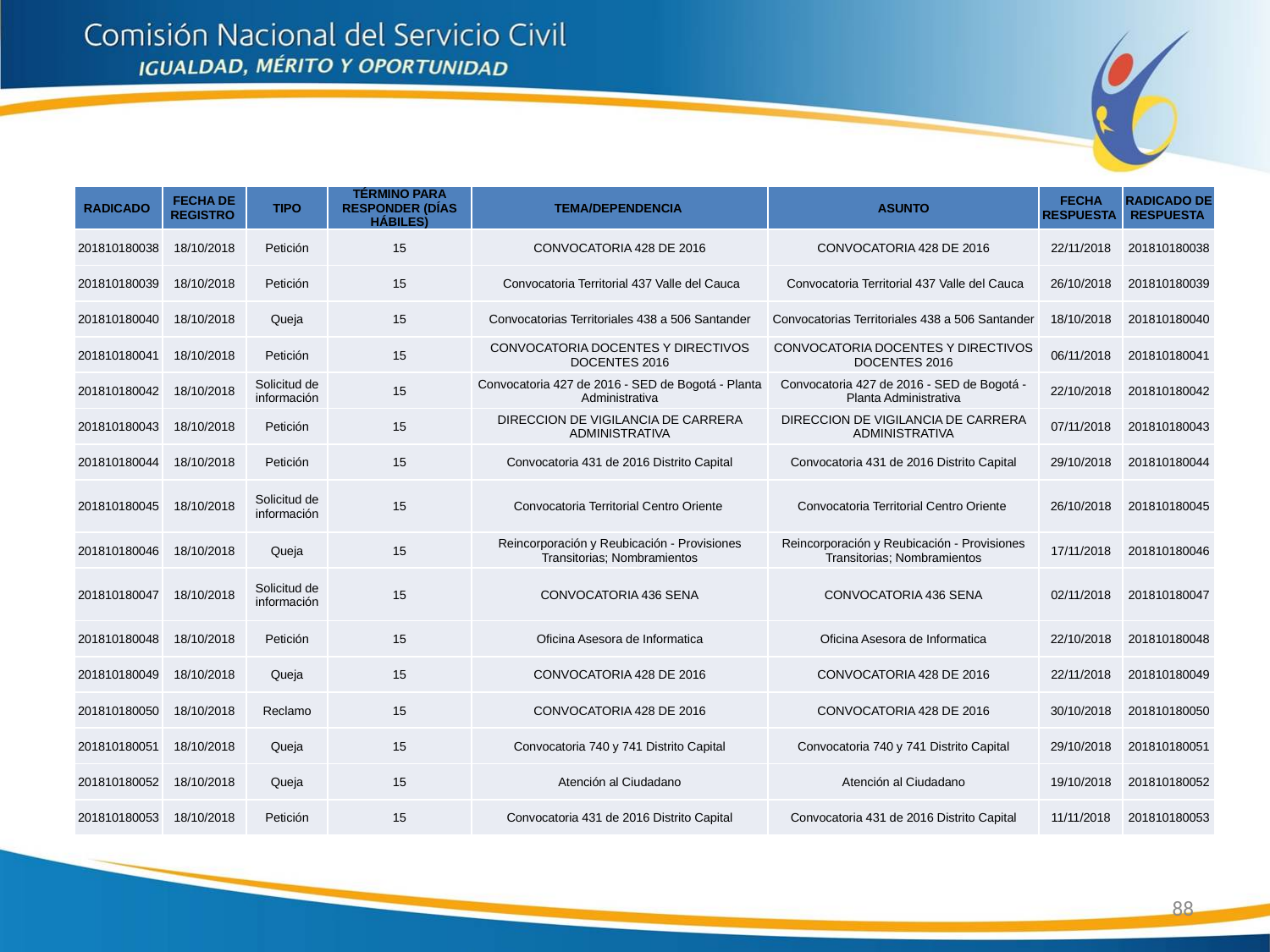

| RADICADO | FECHA DE REGISTRO | TIPO | TÉRMINO PARA RESPONDER (DÍAS HÁBILES) | TEMA/DEPENDENCIA | ASUNTO | FECHA RESPUESTA | RADICADO DE RESPUESTA |
| --- | --- | --- | --- | --- | --- | --- | --- |
| 201810180038 | 18/10/2018 | Petición | 15 | CONVOCATORIA 428 DE 2016 | CONVOCATORIA 428 DE 2016 | 22/11/2018 | 201810180038 |
| 201810180039 | 18/10/2018 | Petición | 15 | Convocatoria Territorial 437 Valle del Cauca | Convocatoria Territorial 437 Valle del Cauca | 26/10/2018 | 201810180039 |
| 201810180040 | 18/10/2018 | Queja | 15 | Convocatorias Territoriales 438 a 506 Santander | Convocatorias Territoriales 438 a 506 Santander | 18/10/2018 | 201810180040 |
| 201810180041 | 18/10/2018 | Petición | 15 | CONVOCATORIA DOCENTES Y DIRECTIVOS DOCENTES 2016 | CONVOCATORIA DOCENTES Y DIRECTIVOS DOCENTES 2016 | 06/11/2018 | 201810180041 |
| 201810180042 | 18/10/2018 | Solicitud de información | 15 | Convocatoria 427 de 2016 - SED de Bogotá - Planta Administrativa | Convocatoria 427 de 2016 - SED de Bogotá - Planta Administrativa | 22/10/2018 | 201810180042 |
| 201810180043 | 18/10/2018 | Petición | 15 | DIRECCION DE VIGILANCIA DE CARRERA ADMINISTRATIVA | DIRECCION DE VIGILANCIA DE CARRERA ADMINISTRATIVA | 07/11/2018 | 201810180043 |
| 201810180044 | 18/10/2018 | Petición | 15 | Convocatoria 431 de 2016 Distrito Capital | Convocatoria 431 de 2016 Distrito Capital | 29/10/2018 | 201810180044 |
| 201810180045 | 18/10/2018 | Solicitud de información | 15 | Convocatoria Territorial Centro Oriente | Convocatoria Territorial Centro Oriente | 26/10/2018 | 201810180045 |
| 201810180046 | 18/10/2018 | Queja | 15 | Reincorporación y Reubicación - Provisiones Transitorias; Nombramientos | Reincorporación y Reubicación - Provisiones Transitorias; Nombramientos | 17/11/2018 | 201810180046 |
| 201810180047 | 18/10/2018 | Solicitud de información | 15 | CONVOCATORIA 436 SENA | CONVOCATORIA 436 SENA | 02/11/2018 | 201810180047 |
| 201810180048 | 18/10/2018 | Petición | 15 | Oficina Asesora de Informatica | Oficina Asesora de Informatica | 22/10/2018 | 201810180048 |
| 201810180049 | 18/10/2018 | Queja | 15 | CONVOCATORIA 428 DE 2016 | CONVOCATORIA 428 DE 2016 | 22/11/2018 | 201810180049 |
| 201810180050 | 18/10/2018 | Reclamo | 15 | CONVOCATORIA 428 DE 2016 | CONVOCATORIA 428 DE 2016 | 30/10/2018 | 201810180050 |
| 201810180051 | 18/10/2018 | Queja | 15 | Convocatoria 740 y 741 Distrito Capital | Convocatoria 740 y 741 Distrito Capital | 29/10/2018 | 201810180051 |
| 201810180052 | 18/10/2018 | Queja | 15 | Atención al Ciudadano | Atención al Ciudadano | 19/10/2018 | 201810180052 |
| 201810180053 | 18/10/2018 | Petición | 15 | Convocatoria 431 de 2016 Distrito Capital | Convocatoria 431 de 2016 Distrito Capital | 11/11/2018 | 201810180053 |
88